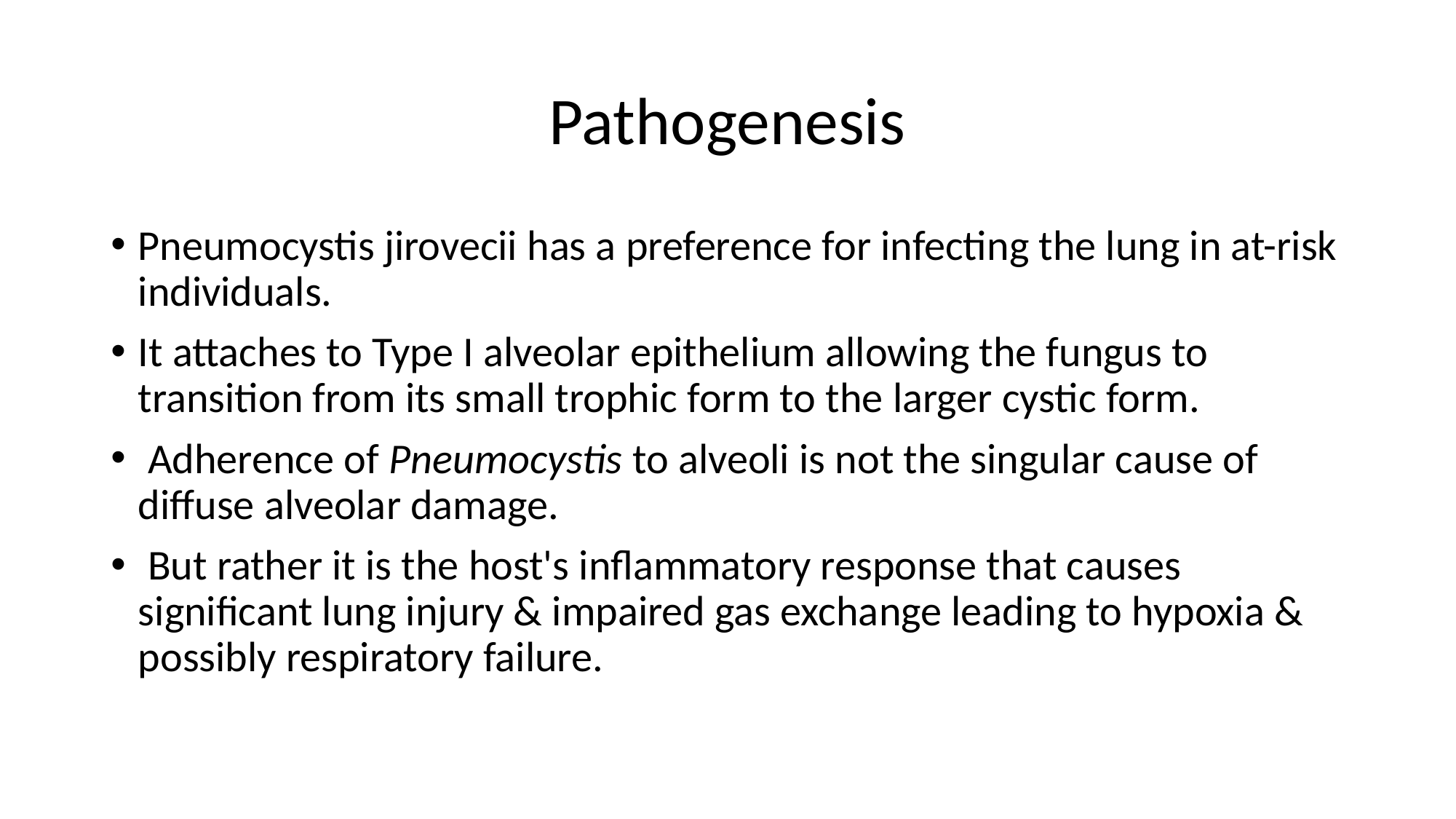

# Pathogenesis
Pneumocystis jirovecii has a preference for infecting the lung in at-risk individuals.
It attaches to Type I alveolar epithelium allowing the fungus to transition from its small trophic form to the larger cystic form.
 Adherence of Pneumocystis to alveoli is not the singular cause of diffuse alveolar damage.
 But rather it is the host's inflammatory response that causes significant lung injury & impaired gas exchange leading to hypoxia & possibly respiratory failure.